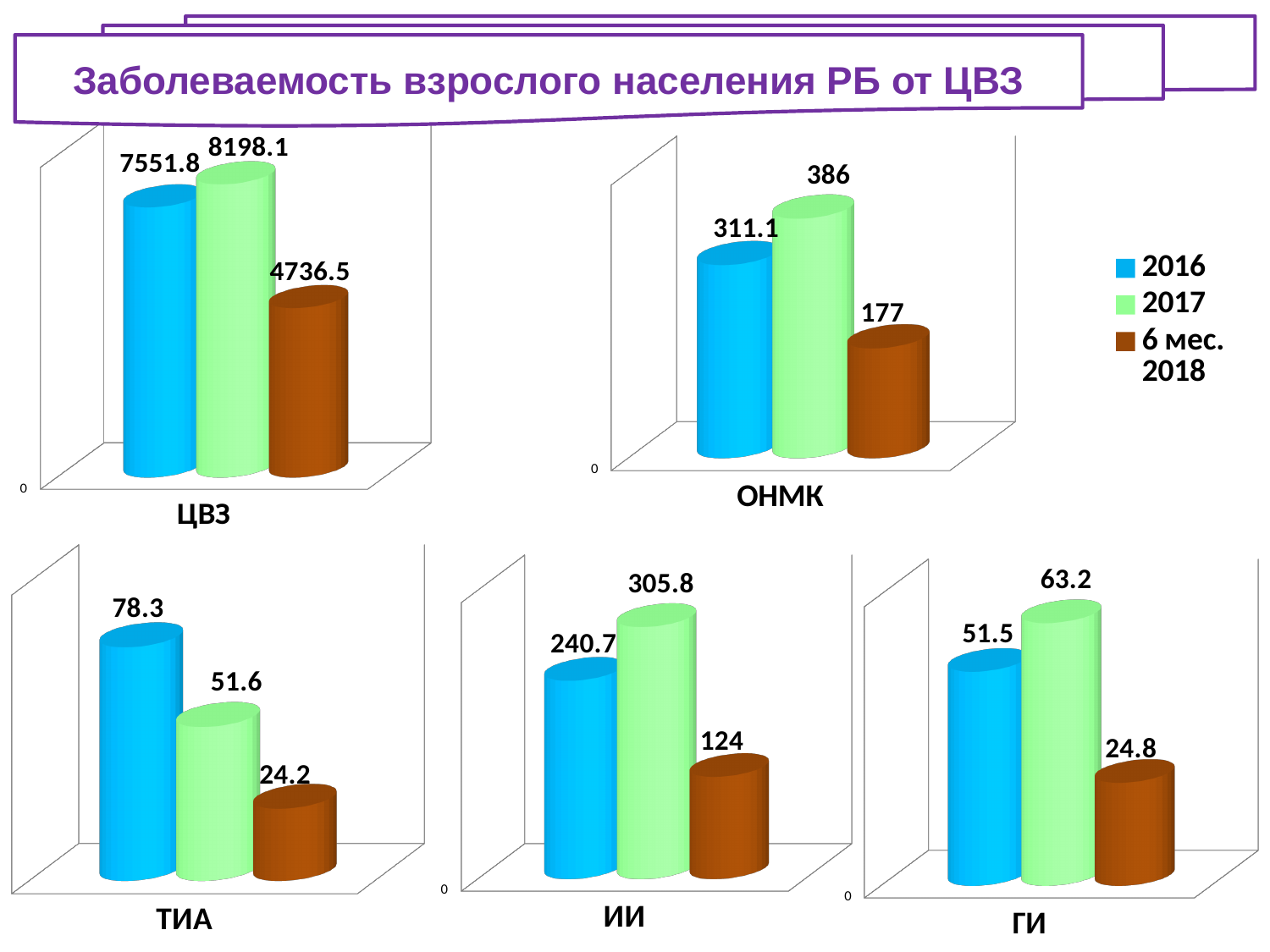

Заболеваемость взрослого населения РБ от ЦВЗ

[unsupported chart]

[unsupported chart]

[unsupported chart]

[unsupported chart]

[unsupported chart]